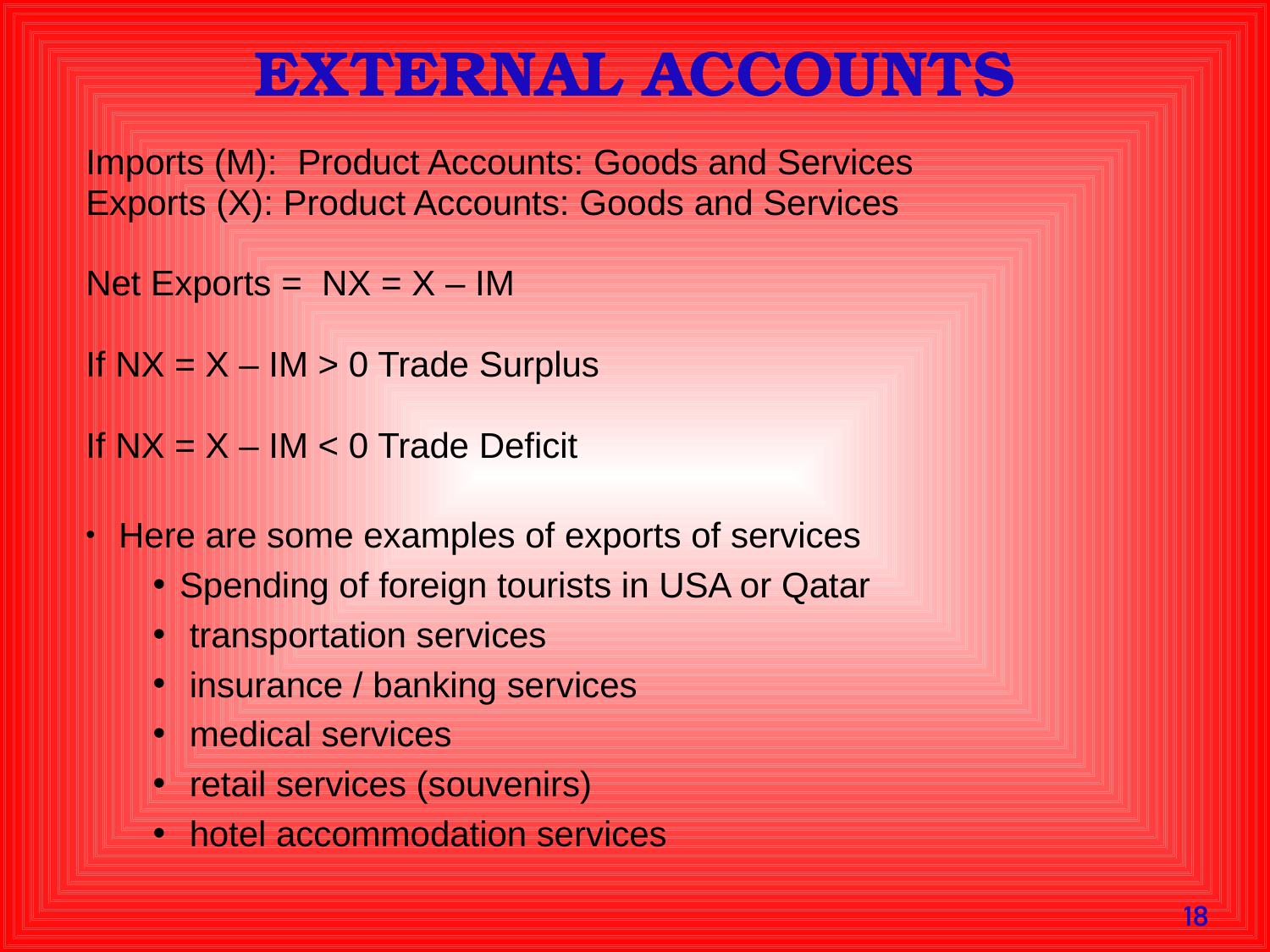

# External Accounts
Imports (M):  Product Accounts: Goods and Services
Exports (X): Product Accounts: Goods and Services

Net Exports =  NX = X – IM

If NX = X – IM > 0 Trade Surplus

If NX = X – IM < 0 Trade Deficit

Here are some examples of exports of services
	Spending of foreign tourists in USA or Qatar
 transportation services
 insurance / banking services
 medical services
 retail services (souvenirs)
 hotel accommodation services

18